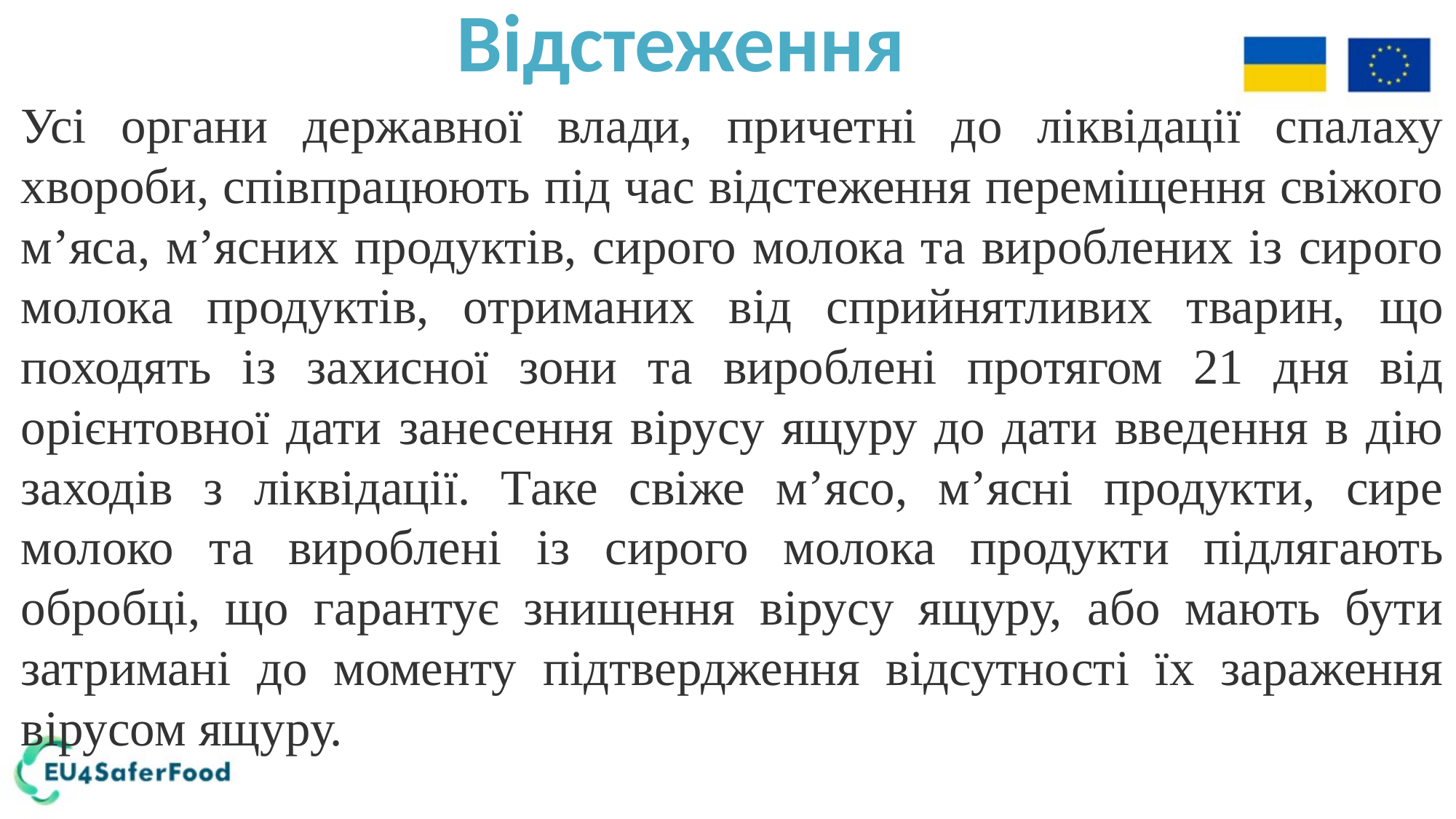

Відстеження
Усі органи державної влади, причетні до ліквідації спалаху хвороби, співпрацюють під час відстеження переміщення свіжого м’яса, м’ясних продуктів, сирого молока та вироблених із сирого молока продуктів, отриманих від сприйнятливих тварин, що походять із захисної зони та вироблені протягом 21 дня від орієнтовної дати занесення вірусу ящуру до дати введення в дію заходів з ліквідації. Таке свіже м’ясо, м’ясні продукти, сире молоко та вироблені із сирого молока продукти підлягають обробці, що гарантує знищення вірусу ящуру, або мають бути затримані до моменту підтвердження відсутності їх зараження вірусом ящуру.